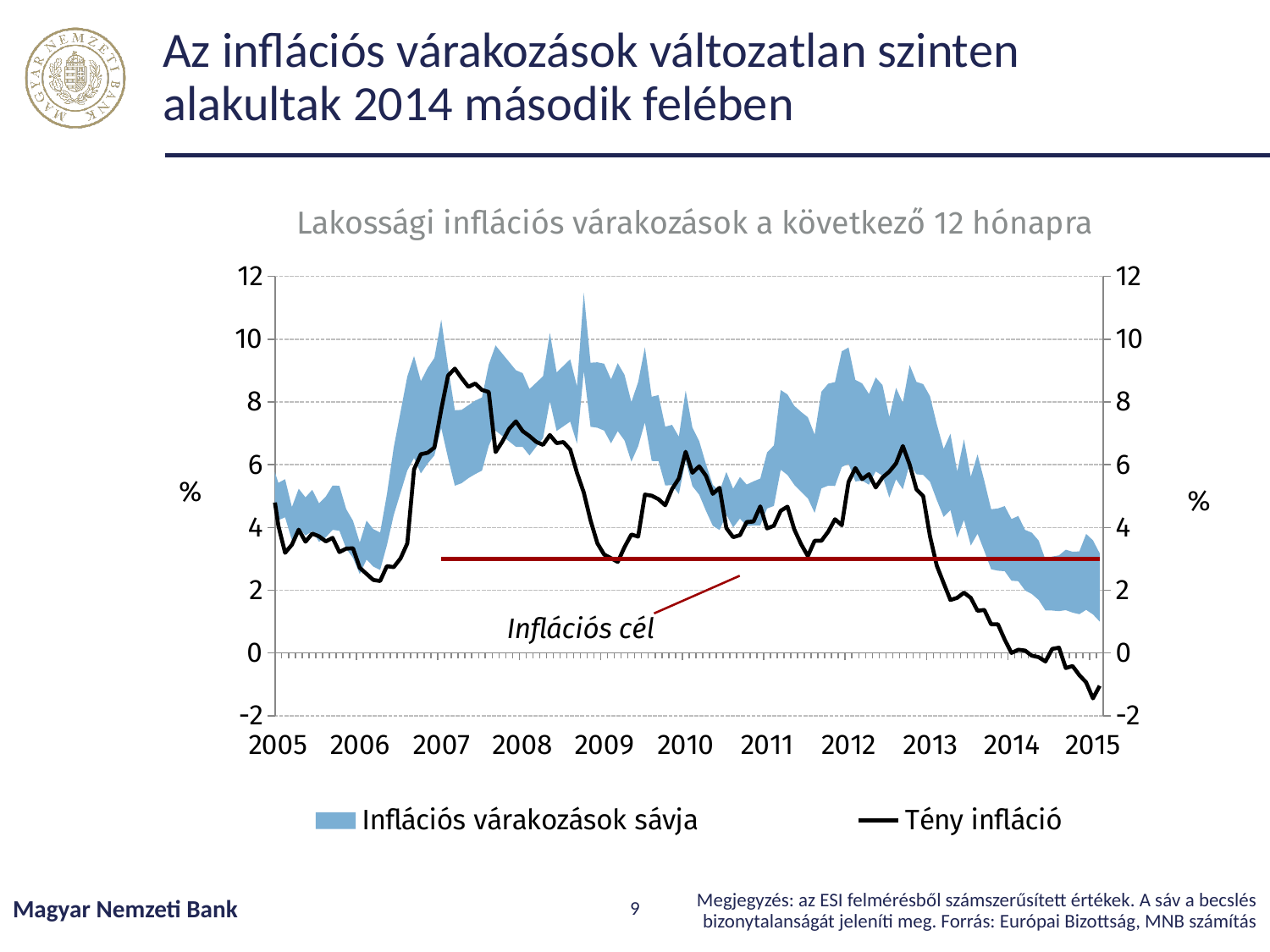

# Az inflációs várakozások változatlan szinten alakultak 2014 második felében
Lakossági inflációs várakozások a következő 12 hónapra

### Chart

| Category | A sáv minimuma | Inflációs várakozások sávja | Tény infláció | Inflációs cél |
|---|---|---|---|---|
| 37987 | 6.996047671108339 | 1.5444253257730107 | 6.594605718482285 | None |
| 38018 | 7.163628879341293 | 1.6571349266003674 | 7.101892201084028 | None |
| 38047 | 6.718928006297793 | 1.6367587888436221 | 6.696102585419709 | None |
| 38078 | 5.588271045786242 | 1.4414514705819519 | 6.928130374003544 | None |
| 38108 | 5.378939529169491 | 1.456945567153592 | 7.647817410245125 | None |
| 38139 | 4.517037345984907 | 1.291948136444 | 7.4447244994629225 | None |
| 38169 | 4.648510100969696 | 1.3946239556025954 | 7.175761209919301 | None |
| 38200 | 5.013358060644103 | 1.533204419923579 | 7.166235978501262 | None |
| 38231 | 5.007027357076533 | 1.525278816568103 | 6.632557628557222 | None |
| 38261 | 4.62501022701714 | 1.3907085179087855 | 6.320165656495646 | None |
| 38292 | 4.363304909637331 | 1.292962062696825 | 5.761678468045076 | None |
| 38322 | 4.723159308224862 | 1.3718197659455917 | 5.529958341579202 | None |
| 38353 | 4.229681232388371 | 1.1920863876295424 | 4.058858857711157 | None |
| 38384 | 4.324563235436636 | 1.2126075094113526 | 3.191470858254434 | None |
| 38412 | 3.592356512015209 | 1.0556315952605766 | 3.45084934562098 | None |
| 38443 | 3.9944181404983943 | 1.2393162177609849 | 3.9297943734785434 | None |
| 38473 | 3.7432125273420542 | 1.2160077642907159 | 3.544925597486156 | None |
| 38504 | 3.8819477472098067 | 1.3169290516635719 | 3.803496535713648 | None |
| 38534 | 3.5404401601438873 | 1.2268641729772578 | 3.718234274828703 | None |
| 38565 | 3.6875988960485917 | 1.3010576970064969 | 3.5551968568440633 | None |
| 38596 | 3.9233019417285377 | 1.4111567325020842 | 3.6675562908882 | None |
| 38626 | 3.8959308667961645 | 1.4289649359047185 | 3.215230897974948 | None |
| 38657 | 3.3249626285251317 | 1.2608355683734693 | 3.3237531033580576 | None |
| 38687 | 3.030746624227056 | 1.1826873253379002 | 3.3360625980303804 | None |
| 38718 | 2.511171271477479 | 1.0087543084838115 | 2.7154206098534104 | None |
| 38749 | 2.975415740033173 | 1.2425192300585368 | 2.519233881685679 | None |
| 38777 | 2.751669719533065 | 1.1934624993294205 | 2.3267409869982307 | None |
| 38808 | 2.642518454521498 | 1.1977494270915767 | 2.292263232169404 | None |
| 38838 | 3.432581141531939 | 1.6209201329139886 | 2.766037024183177 | None |
| 38869 | 4.3888084853213725 | 2.153368722228848 | 2.734185407693147 | None |
| 38899 | 5.100925941947407 | 2.5744185792621757 | 3.008819332515784 | None |
| 38930 | 5.813043398573448 | 2.9954684362955035 | 3.4908906507704534 | None |
| 38961 | 6.215231492513938 | 3.2455958131549774 | 5.851682228958268 | None |
| 38991 | 5.720260207891043 | 2.939196332501451 | 6.332864796277349 | None |
| 39022 | 6.037882144528393 | 3.042770368167975 | 6.379054837258535 | None |
| 39052 | 6.295252326967863 | 3.1048946842583662 | 6.546409033444051 | None |
| 39083 | 7.168540710770495 | 3.4541220055415396 | 7.7556245848529395 | 3.0 |
| 39114 | 6.210056785507287 | 2.8926492277883624 | 8.838178941816164 | 3.0 |
| 39142 | 5.32968611183864 | 2.40446158913562 | 9.060371413802384 | 3.0 |
| 39173 | 5.409676449552406 | 2.335106169438207 | 8.756179298958145 | 3.0 |
| 39203 | 5.570672084712128 | 2.322625087078522 | 8.479054690131022 | 3.0 |
| 39234 | 5.700274761379212 | 2.3390865553689837 | 8.584656009992855 | 3.0 |
| 39264 | 5.81023070857533 | 2.33225947998546 | 8.38123089791796 | 3.0 |
| 39295 | 6.601589665287486 | 2.5883084066447184 | 8.315408349750513 | 3.0 |
| 39326 | 7.083740648514083 | 2.715142308288128 | 6.400028749742676 | 3.0 |
| 39356 | 6.9119886583820564 | 2.6235463697625385 | 6.7352961064868 | 3.0 |
| 39387 | 6.740236668250032 | 2.531950431236947 | 7.142098238394624 | 3.0 |
| 39417 | 6.568484678118003 | 2.4403544927113585 | 7.378770713053258 | 3.0 |
| 39448 | 6.565642030536655 | 2.349590903338504 | 7.068626911015386 | 3.0 |
| 39479 | 6.293292051407376 | 2.11575235750618 | 6.911185400888073 | 3.0 |
| 39508 | 6.573381164838521 | 2.0400317414147473 | 6.727129917844052 | 3.0 |
| 39539 | 6.844636482157786 | 1.9739813693040746 | 6.631703591135037 | 3.0 |
| 39569 | 8.025704742826305 | 2.17370449109616 | 6.944045298250643 | 3.0 |
| 39600 | 7.073127268775392 | 1.8647193699652278 | 6.687322964685989 | 3.0 |
| 39630 | 7.222094003165288 | 1.9253447759681561 | 6.719601504508888 | 3.0 |
| 39661 | 7.371060737555185 | 1.9859701819710864 | 6.483210169214631 | 3.0 |
| 39692 | 6.674070049768419 | 1.820100683112442 | 5.741325148148577 | 3.0 |
| 39722 | 8.98774573587005 | 2.489814810100139 | 5.111030176202091 | 3.0 |
| 39753 | 7.207979388186665 | 2.039274020047958 | 4.223404469043429 | 3.0 |
| 39783 | 7.17678391343197 | 2.0848459952221634 | 3.496481436496594 | 3.0 |
| 39814 | 7.085387696467598 | 2.130270886507766 | 3.135048713817866 | 3.0 |
| 39845 | 6.679878999950522 | 2.0395331304312467 | 3.0207964066849655 | 3.0 |
| 39873 | 7.068997363700671 | 2.1644629088981464 | 2.89878189629421 | 3.0 |
| 39904 | 6.769147140521263 | 2.0916681036848566 | 3.373364317978627 | 3.0 |
| 39934 | 6.093755633851603 | 1.9003011545821433 | 3.7744860854231774 | 3.0 |
| 39965 | 6.585398487338281 | 2.045881052192483 | 3.70753216719767 | 3.0 |
| 39995 | 7.346969878523488 | 2.3924898551130025 | 5.04627905162029 | 3.0 |
| 40026 | 6.117739554683336 | 2.047077451072991 | 5.0114720304462 | 3.0 |
| 40057 | 6.113321536409105 | 2.1018537833824826 | 4.900608703542277 | 3.0 |
| 40087 | 5.336433540643786 | 1.8747081273947839 | 4.706387201740726 | 3.0 |
| 40118 | 5.350810057474522 | 1.917496815869473 | 5.223302231059307 | 3.0 |
| 40148 | 5.064428323455362 | 1.8268692731442664 | 5.559842137413924 | 3.0 |
| 40179 | 6.145322406854417 | 2.215965984844204 | 6.41112146578547 | 3.0 |
| 40210 | 5.317848473388598 | 1.862865593155619 | 5.743048078721686 | 3.0 |
| 40238 | 5.041925944916192 | 1.7108136553769515 | 5.948601247560661 | 3.0 |
| 40269 | 4.526639695798953 | 1.488061172591986 | 5.64325785737094 | 3.0 |
| 40299 | 4.053252299154674 | 1.30340516878234 | 5.071559836272371 | 3.0 |
| 40330 | 3.917878555772077 | 1.2351195455687445 | 5.264169501607697 | 3.0 |
| 40360 | 4.407295268741539 | 1.3630148007390535 | 3.9824670804934637 | 3.0 |
| 40391 | 4.000963053565591 | 1.2330399453026162 | 3.690050034527417 | 3.0 |
| 40422 | 4.283442194850372 | 1.3235868337710797 | 3.7565001680861485 | 3.0 |
| 40452 | 4.043869573861678 | 1.323258345565086 | 4.173204931030227 | 3.0 |
| 40483 | 4.0646949269420904 | 1.4038653745590437 | 4.188810724123016 | 3.0 |
| 40513 | 4.066277567234843 | 1.4920503802921823 | 4.672927816954156 | 3.0 |
| 40544 | 4.604272988235229 | 1.7832101724564051 | 3.9697358426436584 | 3.0 |
| 40575 | 4.685731095590597 | 1.927580369940393 | 4.054792361295397 | 3.0 |
| 40603 | 5.840499340463768 | 2.5366354857145423 | 4.5314431888997735 | 3.0 |
| 40634 | 5.671303644689869 | 2.566095760378505 | 4.6634022105901485 | 3.0 |
| 40664 | 5.360415203467457 | 2.5147707172033895 | 3.9423107730884226 | 3.0 |
| 40695 | 5.138000104472502 | 2.54487662616464 | 3.469951547353532 | 3.0 |
| 40725 | 4.9278177404957555 | 2.5841844795132625 | 3.0872335866325646 | 3.0 |
| 40756 | 4.464495629777627 | 2.494116845308862 | 3.577273051419198 | 3.0 |
| 40787 | 5.243588671680155 | 3.078948011034854 | 3.574595458196143 | 3.0 |
| 40817 | 5.332233698302382 | 3.248093024526724 | 3.865093641699488 | 3.0 |
| 40848 | 5.320518283298801 | 3.309617269450773 | 4.262745250351145 | 3.0 |
| 40878 | 5.926070251738347 | 3.683866131265637 | 4.071296845060546 | 3.0 |
| 40909 | 6.025841740049196 | 3.7098756166859195 | 5.45 | 3.0 |
| 40940 | 5.465635986075845 | 3.2364266369081474 | 5.891724838825737 | 3.0 |
| 40969 | 5.4921496753062975 | 3.0963433935372837 | 5.538654982015316 | 3.0 |
| 41000 | 5.362014651185041 | 2.8878304512863804 | 5.69592951282685 | 3.0 |
| 41030 | 5.786010875509912 | 2.9917122301458328 | 5.274711943995981 | 3.0 |
| 41061 | 5.646772423136885 | 2.8890858614410213 | 5.591654886359521 | 3.0 |
| 41091 | 4.950841600816918 | 2.5700964413464678 | 5.777858459996935 | 3.0 |
| 41122 | 5.536205743048842 | 2.9099345612339382 | 6.040259727929141 | 3.0 |
| 41153 | 5.2161447956300435 | 2.757741794274158 | 6.594030689233222 | 3.0 |
| 41183 | 6.0266193763264955 | 3.1506309198040667 | 6.003004583790827 | 3.0 |
| 41214 | 5.695516958340566 | 2.942615480268894 | 5.213737515201416 | 3.0 |
| 41244 | 5.673439156550028 | 2.8929154083420907 | 4.995651939093805 | 3.0 |
| 41275 | 5.454638936752724 | 2.7262341778814005 | 3.7169918492455314 | 3.0 |
| 41306 | 4.873783523185699 | 2.4169834302872393 | 2.7804965967721538 | 3.0 |
| 41334 | 4.335138680305103 | 2.1669767262527806 | 2.2255184719153793 | 3.0 |
| 41365 | 4.554894033796947 | 2.431640285479238 | 1.6883769546178373 | 3.0 |
| 41395 | 3.676330022822154 | 2.1017072003520614 | 1.7561482773411257 | 3.0 |
| 41426 | 4.241101468149341 | 2.5653205727641057 | 1.9225695100686124 | 3.0 |
| 41456 | 3.4247485026285807 | 2.1910423127730194 | 1.754525525037238 | 3.0 |
| 41487 | 3.8002352779805024 | 2.522935048303969 | 1.3433066077866298 | 3.0 |
| 41518 | 3.2427180232848007 | 2.237724422204126 | 1.371060609795862 | 3.0 |
| 41548 | 2.6664213074775787 | 1.913303327276079 | 0.9113219304252311 | 3.0 |
| 41579 | 2.621403668057401 | 1.9833741011067805 | 0.9159303081662385 | 3.0 |
| 41609 | 2.6042651825725094 | 2.0772109083084476 | 0.42506276944780563 | 3.0 |
| 41640 | 2.3022881915351627 | 1.9656751561693442 | 0.0 | 3.0 |
| 41671 | 2.286282222870379 | 2.079501792481011 | 0.10315388802861493 | 3.0 |
| 41699 | 1.993001235401796 | 1.930223129967418 | 0.07711795744374685 | 3.0 |
| 41730 | 1.8790834242160124 | 1.9532393558623644 | -0.08718994013905502 | 3.0 |
| 41760 | 1.6890689850600933 | 1.8934641017933846 | -0.13303501866887757 | 3.0 |
| 41791 | 1.3529337105865011 | 1.6204235324528626 | -0.27135074950689386 | 3.0 |
| 41821 | 1.3526554549635377 | 1.720357064617473 | 0.128913115505668 | 3.0 |
| 41852 | 1.3325394972155238 | 1.777723329180244 | 0.16885354451213178 | 3.0 |
| 41883 | 1.3645041089711987 | 1.9241897454197794 | -0.47979891434401634 | 3.0 |
| 41913 | 1.285743641757631 | 1.9382119987257804 | -0.41673843155288637 | 3.0 |
| 41944 | 1.2353020509795163 | 2.0000148149315273 | -0.7062736882392356 | 3.0 |
| 41974 | 1.3739851085482302 | 2.4205096439893032 | -0.9373491815670575 | 3.0 |
| 42005 | 1.2288131967138407 | 2.361855636139847 | -1.447055786076902 | 3.0 |
| 42036 | 0.9995636856841815 | 2.1746852096992924 | -1.0472297311166583 | 3.0 |
Magyar Nemzeti Bank
9
Megjegyzés: az ESI felmérésből számszerűsített értékek. A sáv a becslés bizonytalanságát jeleníti meg. Forrás: Európai Bizottság, MNB számítás